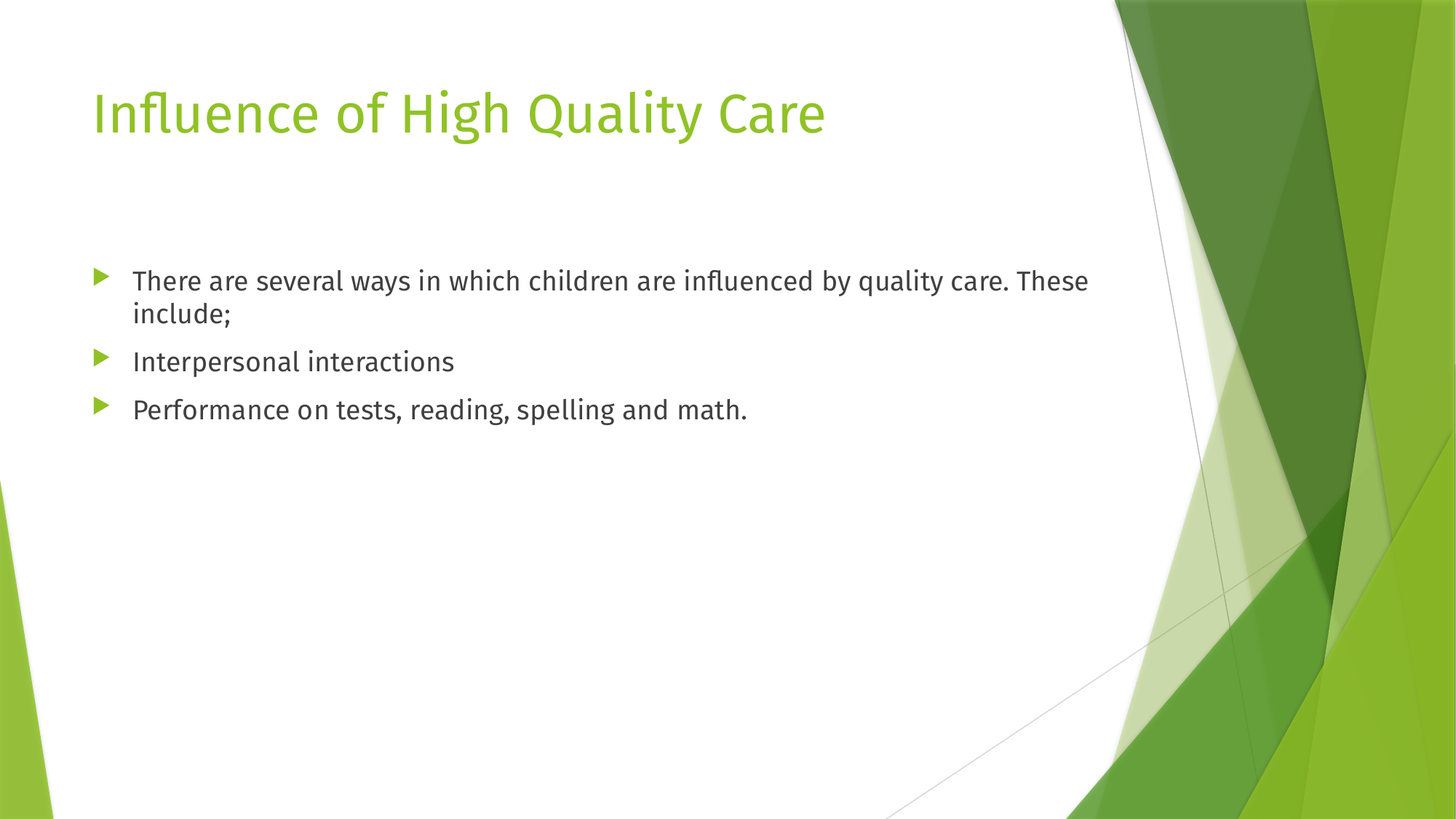

# Influence of High Quality Care
There are several ways in which children are influenced by quality care. These include;
Interpersonal interactions
Performance on tests, reading, spelling and math.